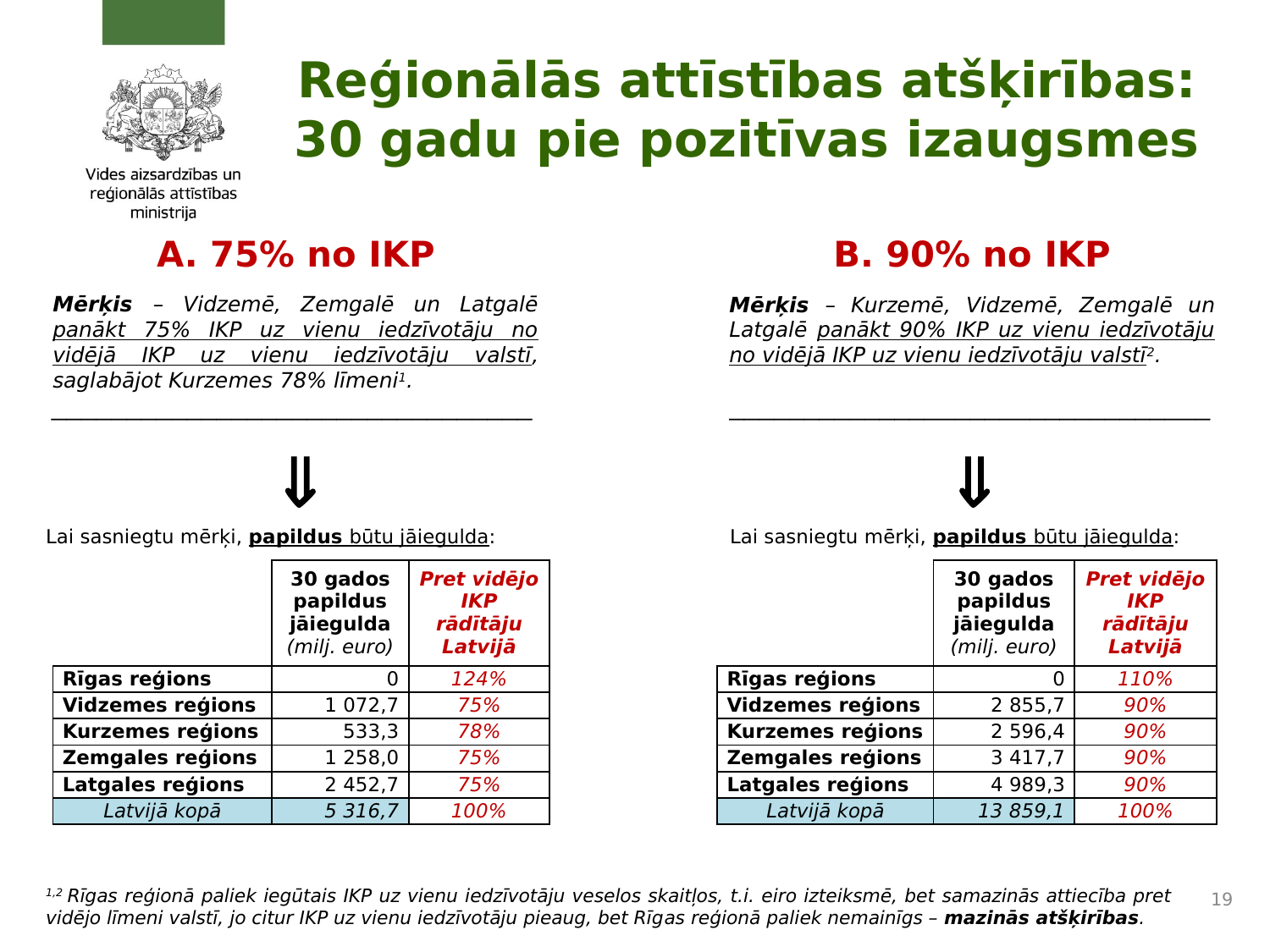

Reģionālās attīstības atšķirības:
30 gadu pie pozitīvas izaugsmes
A. 75% no IKP
B. 90% no IKP
Mērķis – Vidzemē, Zemgalē un Latgalē panākt 75% IKP uz vienu iedzīvotāju no vidējā IKP uz vienu iedzīvotāju valstī, saglabājot Kurzemes 78% līmeni1.
Mērķis – Kurzemē, Vidzemē, Zemgalē un Latgalē panākt 90% IKP uz vienu iedzīvotāju no vidējā IKP uz vienu iedzīvotāju valstī2.
________________________________
________________________________
⇓
⇓
Lai sasniegtu mērķi, papildus būtu jāiegulda:
Lai sasniegtu mērķi, papildus būtu jāiegulda:
|  | 30 gados papildus jāiegulda (milj. euro) | Pret vidējo IKP rādītāju Latvijā |
| --- | --- | --- |
| Rīgas reģions | 0 | 124% |
| Vidzemes reģions | 1 072,7 | 75% |
| Kurzemes reģions | 533,3 | 78% |
| Zemgales reģions | 1 258,0 | 75% |
| Latgales reģions | 2 452,7 | 75% |
| Latvijā kopā | 5 316,7 | 100% |
|  | 30 gados papildus jāiegulda (milj. euro) | Pret vidējo IKP rādītāju Latvijā |
| --- | --- | --- |
| Rīgas reģions | 0 | 110% |
| Vidzemes reģions | 2 855,7 | 90% |
| Kurzemes reģions | 2 596,4 | 90% |
| Zemgales reģions | 3 417,7 | 90% |
| Latgales reģions | 4 989,3 | 90% |
| Latvijā kopā | 13 859,1 | 100% |
1,2 Rīgas reģionā paliek iegūtais IKP uz vienu iedzīvotāju veselos skaitļos, t.i. eiro izteiksmē, bet samazinās attiecība pret vidējo līmeni valstī, jo citur IKP uz vienu iedzīvotāju pieaug, bet Rīgas reģionā paliek nemainīgs – mazinās atšķirības.
19